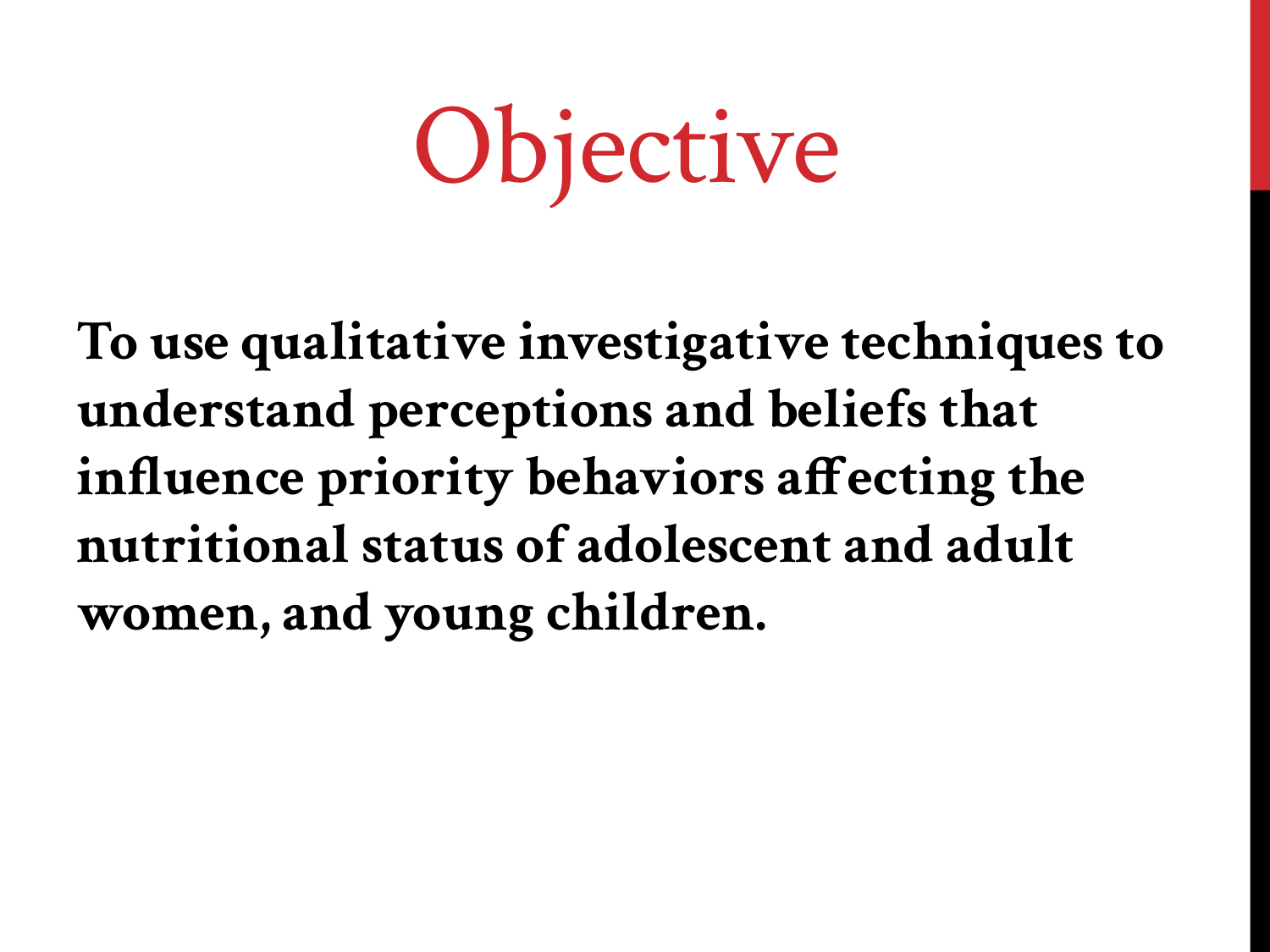

# Objective
To use qualitative investigative techniques to understand perceptions and beliefs that influence priority behaviors affecting the nutritional status of adolescent and adult women, and young children.